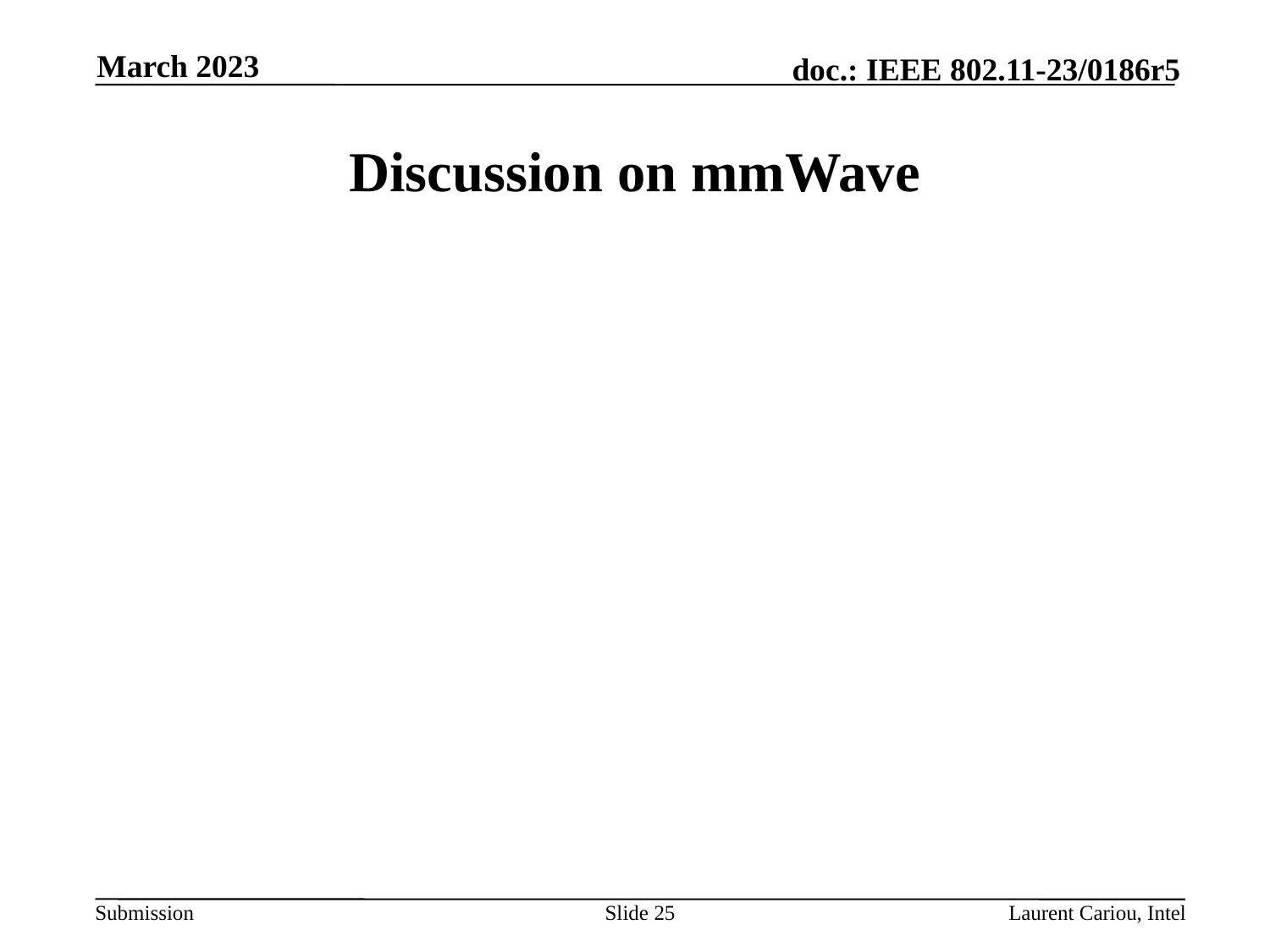

March 2023
# Discussion on mmWave

Slide 25
Laurent Cariou, Intel